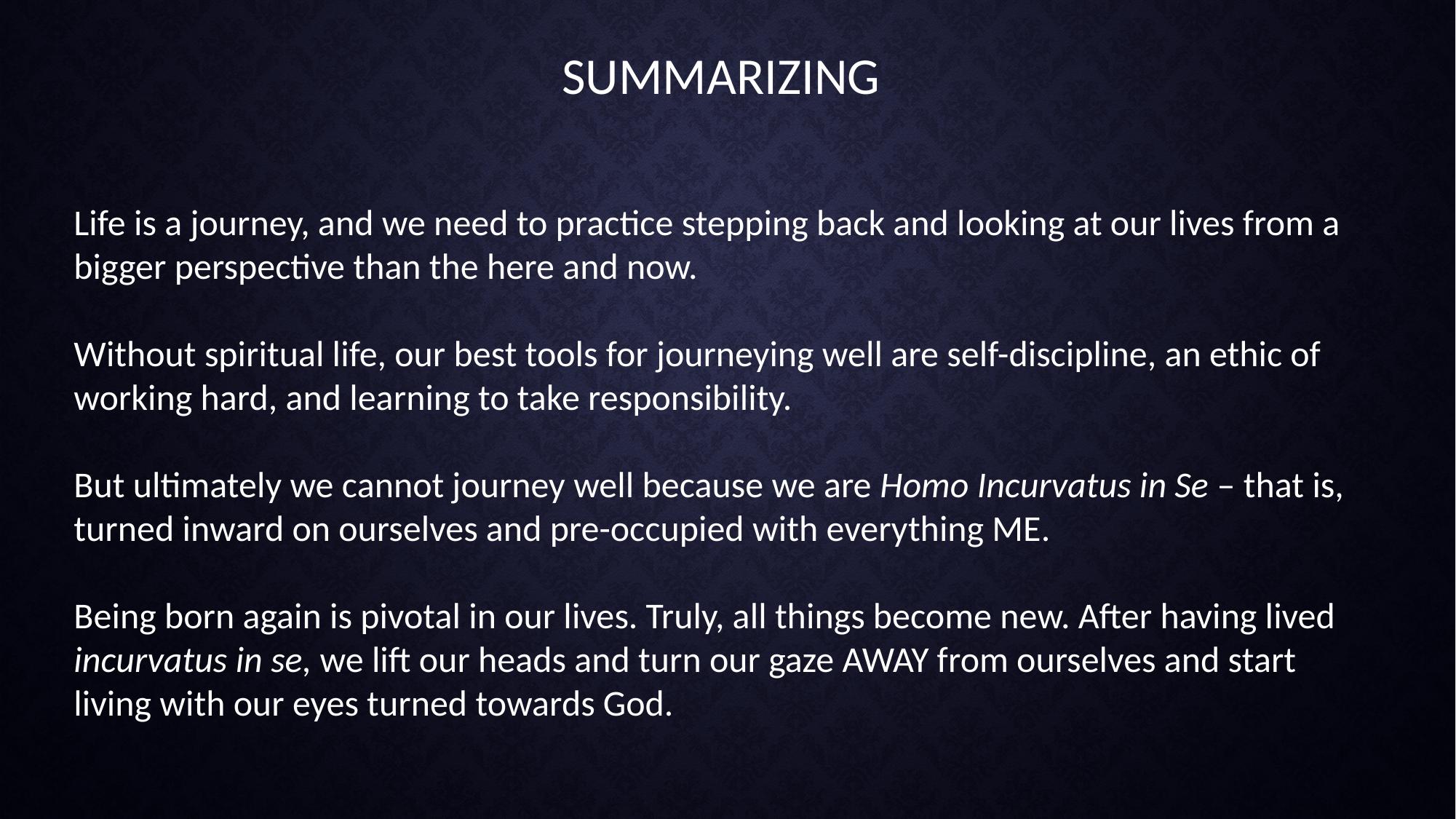

# Summarizing
Life is a journey, and we need to practice stepping back and looking at our lives from a bigger perspective than the here and now.

Without spiritual life, our best tools for journeying well are self-discipline, an ethic of working hard, and learning to take responsibility.

But ultimately we cannot journey well because we are Homo Incurvatus in Se – that is, turned inward on ourselves and pre-occupied with everything ME.

Being born again is pivotal in our lives. Truly, all things become new. After having lived incurvatus in se, we lift our heads and turn our gaze AWAY from ourselves and start living with our eyes turned towards God.